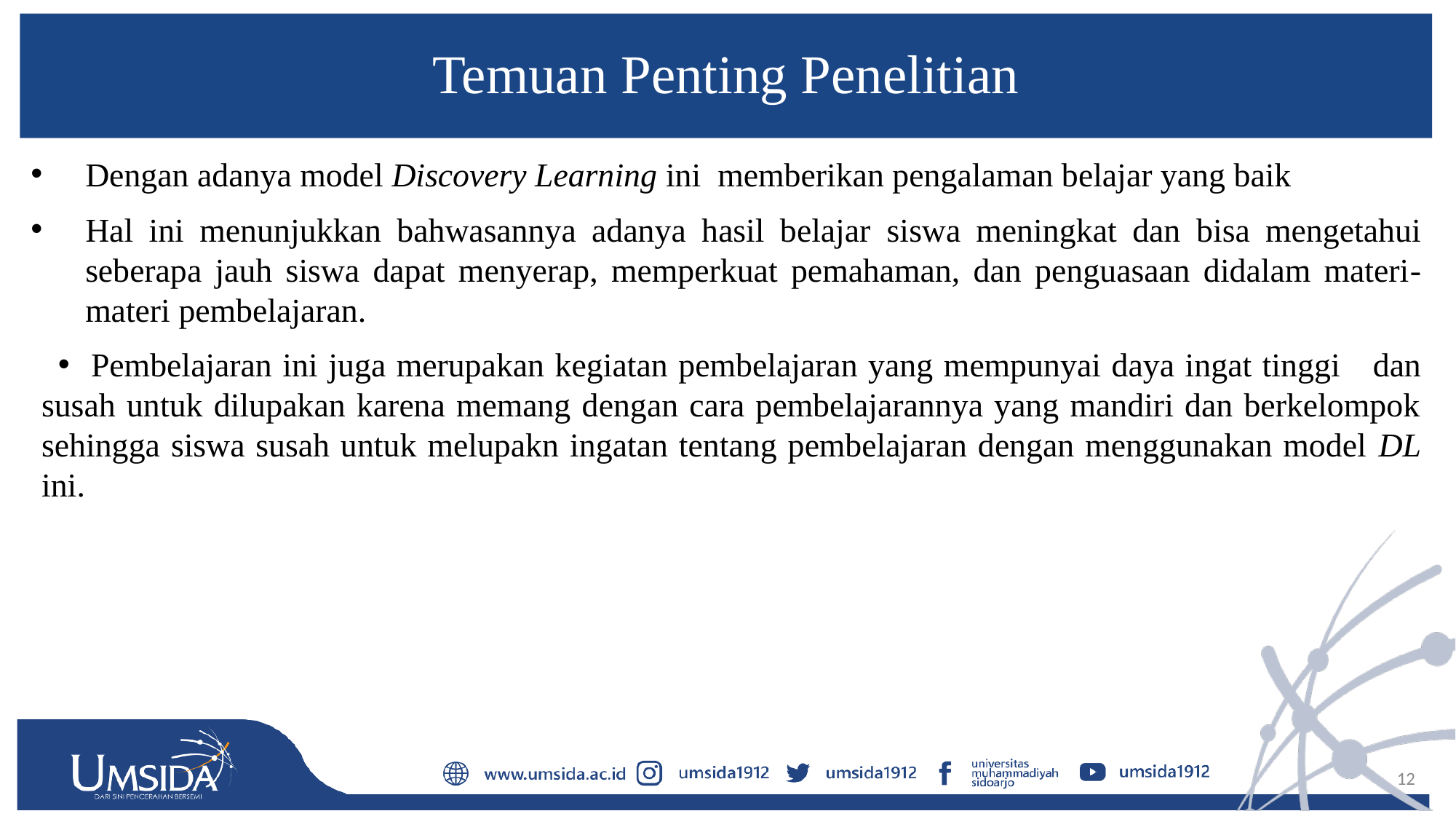

# Temuan Penting Penelitian
Dengan adanya model Discovery Learning ini  memberikan pengalaman belajar yang baik
Hal ini menunjukkan bahwasannya adanya hasil belajar siswa meningkat dan bisa mengetahui seberapa jauh siswa dapat menyerap, memperkuat pemahaman, dan penguasaan didalam materi-materi pembelajaran.
  Pembelajaran ini juga merupakan kegiatan pembelajaran yang mempunyai daya ingat tinggi   dan susah untuk dilupakan karena memang dengan cara pembelajarannya yang mandiri dan berkelompok sehingga siswa susah untuk melupakn ingatan tentang pembelajaran dengan menggunakan model DL ini.